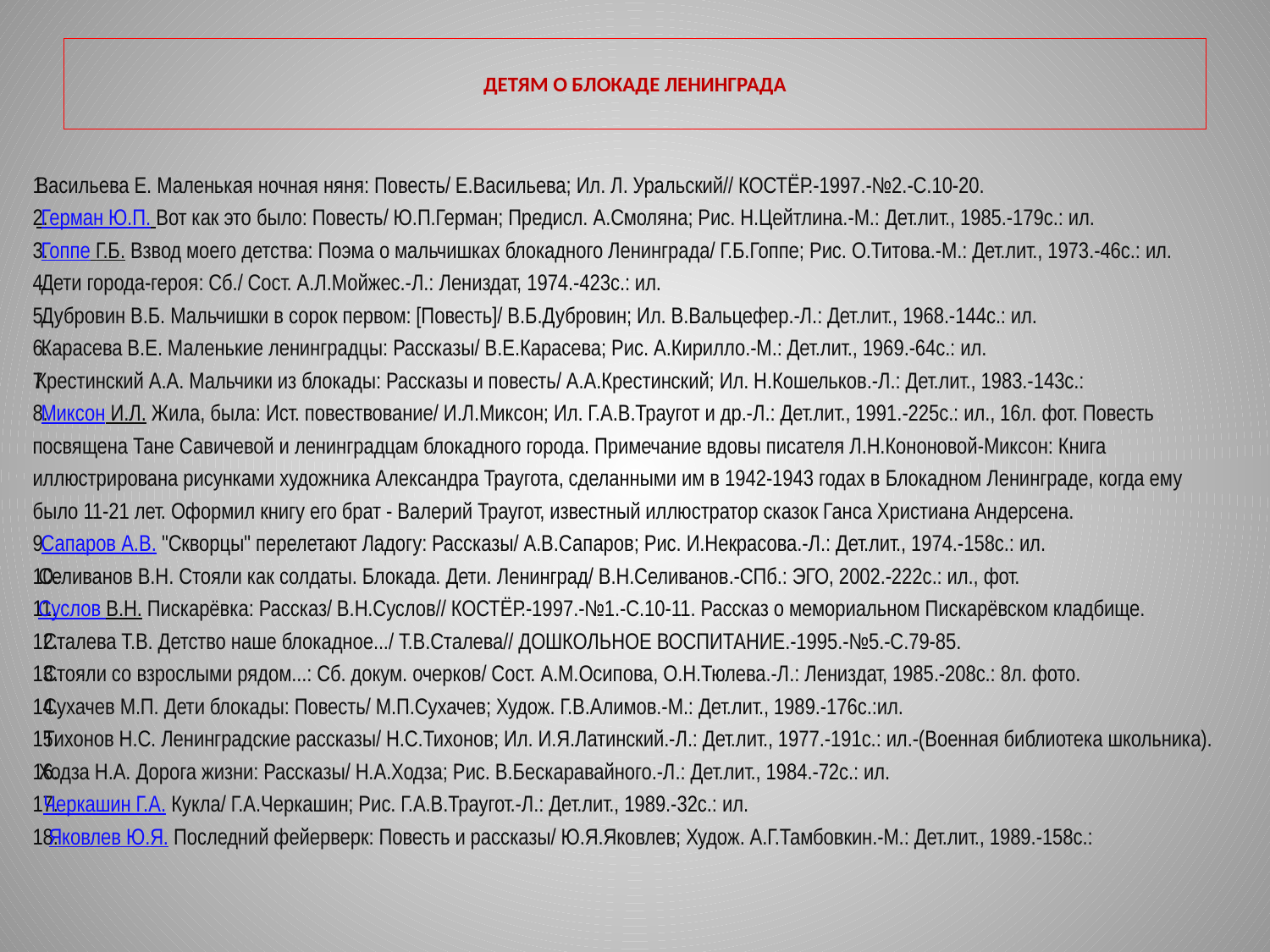

# ДЕТЯМ О БЛОКАДЕ ЛЕНИНГРАДА
Васильева Е. Маленькая ночная няня: Повесть/ Е.Васильева; Ил. Л. Уральский// КОСТЁР.-1997.-№2.-С.10-20.
 Герман Ю.П. Вот как это было: Повесть/ Ю.П.Герман; Предисл. А.Смоляна; Рис. Н.Цейтлина.-М.: Дет.лит., 1985.-179с.: ил.
 Гоппе Г.Б. Взвод моего детства: Поэма о мальчишках блокадного Ленинграда/ Г.Б.Гоппе; Рис. О.Титова.-М.: Дет.лит., 1973.-46с.: ил.
 Дети города-героя: Сб./ Сост. А.Л.Мойжес.-Л.: Лениздат, 1974.-423с.: ил.
 Дубровин В.Б. Мальчишки в сорок первом: [Повесть]/ В.Б.Дубровин; Ил. В.Вальцефер.-Л.: Дет.лит., 1968.-144c.: ил.
 Карасева В.Е. Маленькие ленинградцы: Рассказы/ В.Е.Карасева; Рис. А.Кирилло.-М.: Дет.лит., 1969.-64с.: ил.
Крестинский А.А. Мальчики из блокады: Рассказы и повесть/ А.А.Крестинский; Ил. Н.Кошельков.-Л.: Дет.лит., 1983.-143c.:
 Миксон И.Л. Жила, была: Ист. повествование/ И.Л.Миксон; Ил. Г.А.В.Траугот и др.-Л.: Дет.лит., 1991.-225c.: ил., 16л. фот. Повесть посвящена Тане Савичевой и ленинградцам блокадного города. Примечание вдовы писателя Л.Н.Кононовой-Миксон: Книга иллюстрирована рисунками художника Александра Траугота, сделанными им в 1942-1943 годах в Блокадном Ленинграде, когда ему было 11-21 лет. Оформил книгу его брат - Валерий Траугот, известный иллюстратор сказок Ганса Христиана Андерсена.
 Сапаров А.В. "Скворцы" перелетают Ладогу: Рассказы/ А.В.Сапаров; Рис. И.Некрасова.-Л.: Дет.лит., 1974.-158с.: ил.
Селиванов В.Н. Стояли как солдаты. Блокада. Дети. Ленинград/ В.Н.Селиванов.-СПб.: ЭГО, 2002.-222с.: ил., фот.
Суслов В.Н. Пискарёвка: Рассказ/ В.Н.Суслов// КОСТЁР.-1997.-№1.-С.10-11. Рассказ о мемориальном Пискарёвском кладбище.
 Сталева Т.В. Детство наше блокадное.../ Т.В.Сталева// ДОШКОЛЬНОЕ ВОСПИТАНИЕ.-1995.-№5.-С.79-85.
 Стояли со взрослыми рядом...: Сб. докум. очерков/ Сост. А.М.Осипова, О.Н.Тюлева.-Л.: Лениздат, 1985.-208c.: 8л. фото.
 Сухачев М.П. Дети блокады: Повесть/ М.П.Сухачев; Худож. Г.В.Алимов.-М.: Дет.лит., 1989.-176c.:ил.
 Тихонов Н.С. Ленинградские рассказы/ Н.С.Тихонов; Ил. И.Я.Латинский.-Л.: Дет.лит., 1977.-191c.: ил.-(Военная библиотека школьника).
Ходза Н.А. Дорога жизни: Рассказы/ Н.А.Ходза; Рис. В.Бескаравайного.-Л.: Дет.лит., 1984.-72с.: ил.
 Черкашин Г.А. Кукла/ Г.А.Черкашин; Рис. Г.А.В.Траугот.-Л.: Дет.лит., 1989.-32с.: ил.
  Яковлев Ю.Я. Последний фейерверк: Повесть и рассказы/ Ю.Я.Яковлев; Худож. А.Г.Тамбовкин.-М.: Дет.лит., 1989.-158c.: